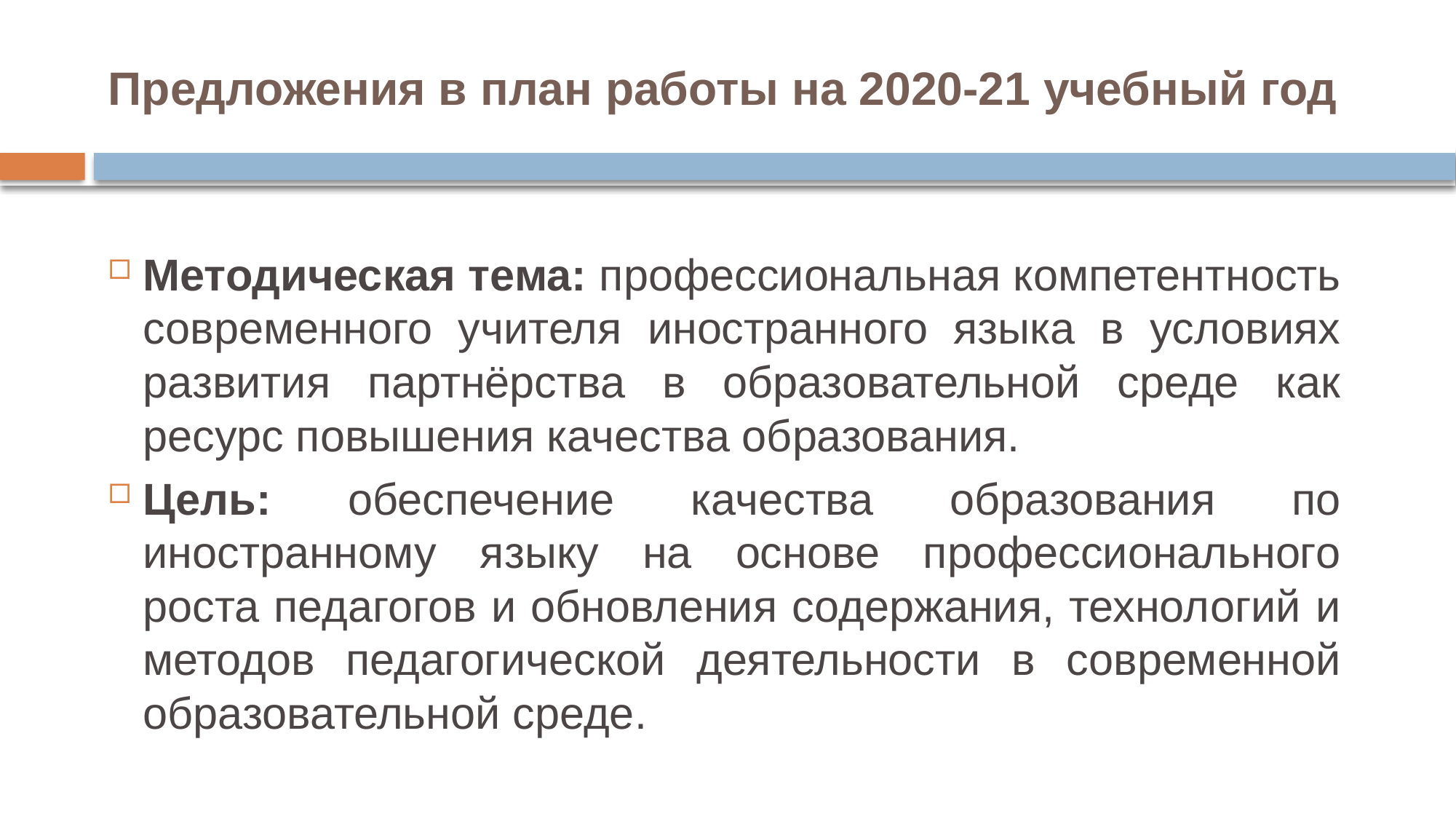

# Предложения в план работы на 2020-21 учебный год
Методическая тема: профессиональная компетентность современного учителя иностранного языка в условиях развития партнёрства в образовательной среде как ресурс повышения качества образования.
Цель: обеспечение качества образования по иностранному языку на основе профессионального роста педагогов и обновления содержания, технологий и методов педагогической деятельности в современной образовательной среде.